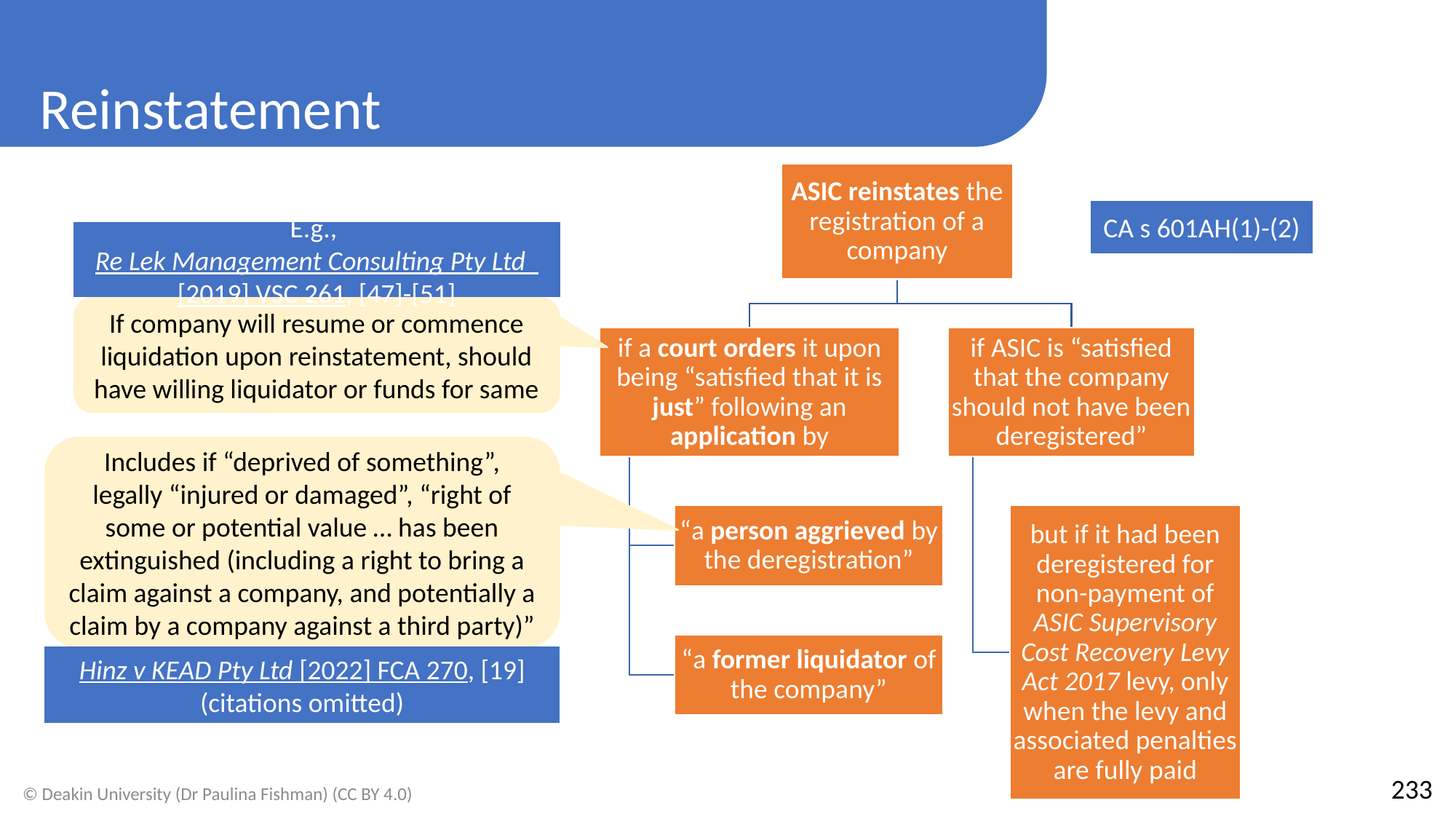

Reinstatement
ASIC reinstates the registration of a company
if a court orders it upon being “satisfied that it is just” following an application by
“a person aggrieved by the deregistration”
“a former liquidator of the company”
if ASIC is “satisfied that the company should not have been deregistered”
but if it had been deregistered for non-payment of ASIC Supervisory Cost Recovery Levy Act 2017 levy, only when the levy and associated penalties are fully paid
CA s 601AH(1)-(2)
E.g., Re Lek Management Consulting Pty Ltd  [2019] VSC 261, [47]-[51]
If company will resume or commence liquidation upon reinstatement, should have willing liquidator or funds for same
Includes if “deprived of something”, legally “injured or damaged”, “right of some or potential value … has been extinguished (including a right to bring a claim against a company, and potentially a claim by a company against a third party)”
Hinz v KEAD Pty Ltd [2022] FCA 270, [19] (citations omitted)
233
© Deakin University (Dr Paulina Fishman) (CC BY 4.0)